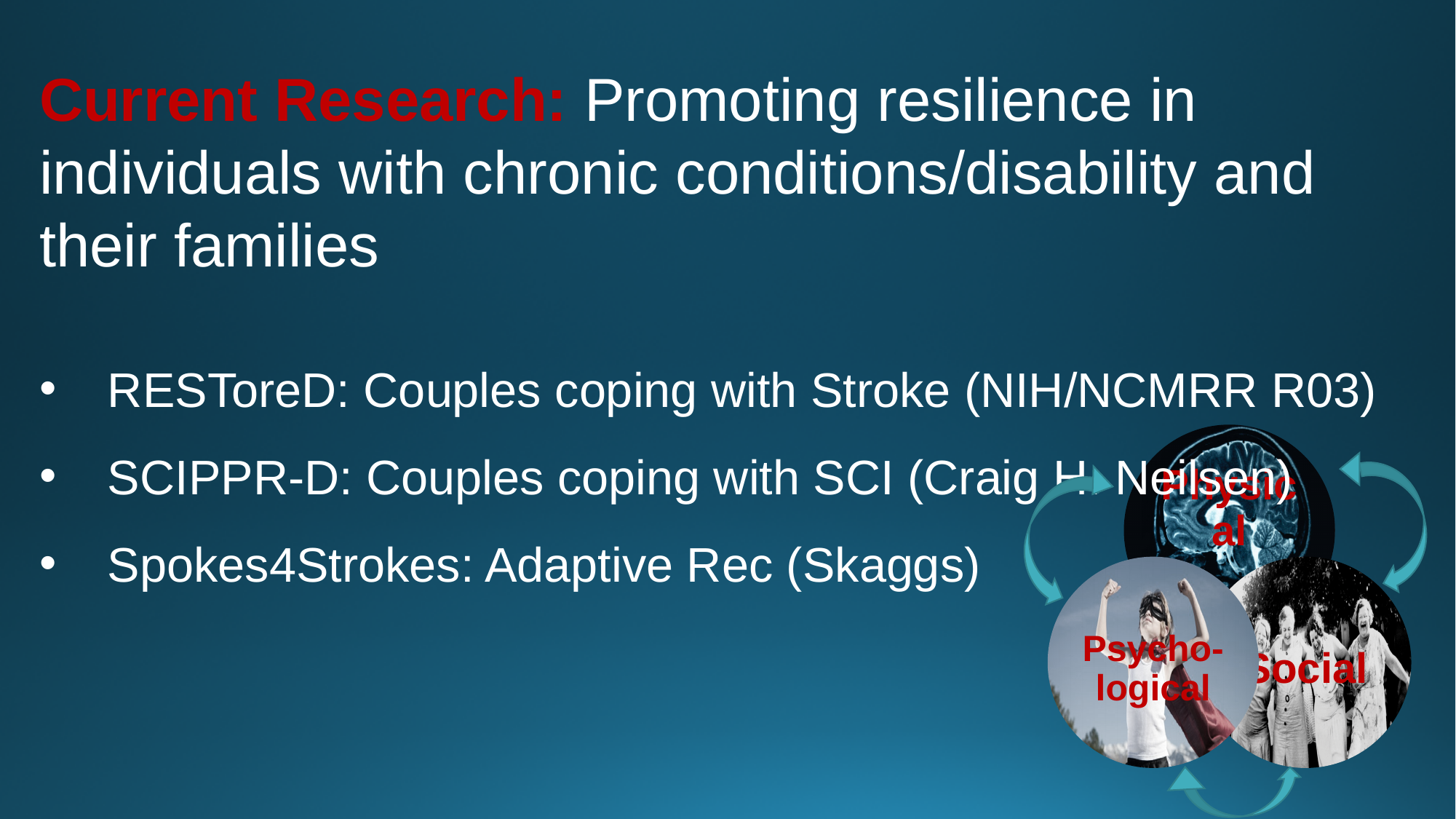

Current Research: Promoting resilience in individuals with chronic conditions/disability and their families

RESToreD: Couples coping with Stroke (NIH/NCMRR R03)
SCIPPR-D: Couples coping with SCI (Craig H. Neilsen)
Spokes4Strokes: Adaptive Rec (Skaggs)

Physical
Social
Psycho-logical